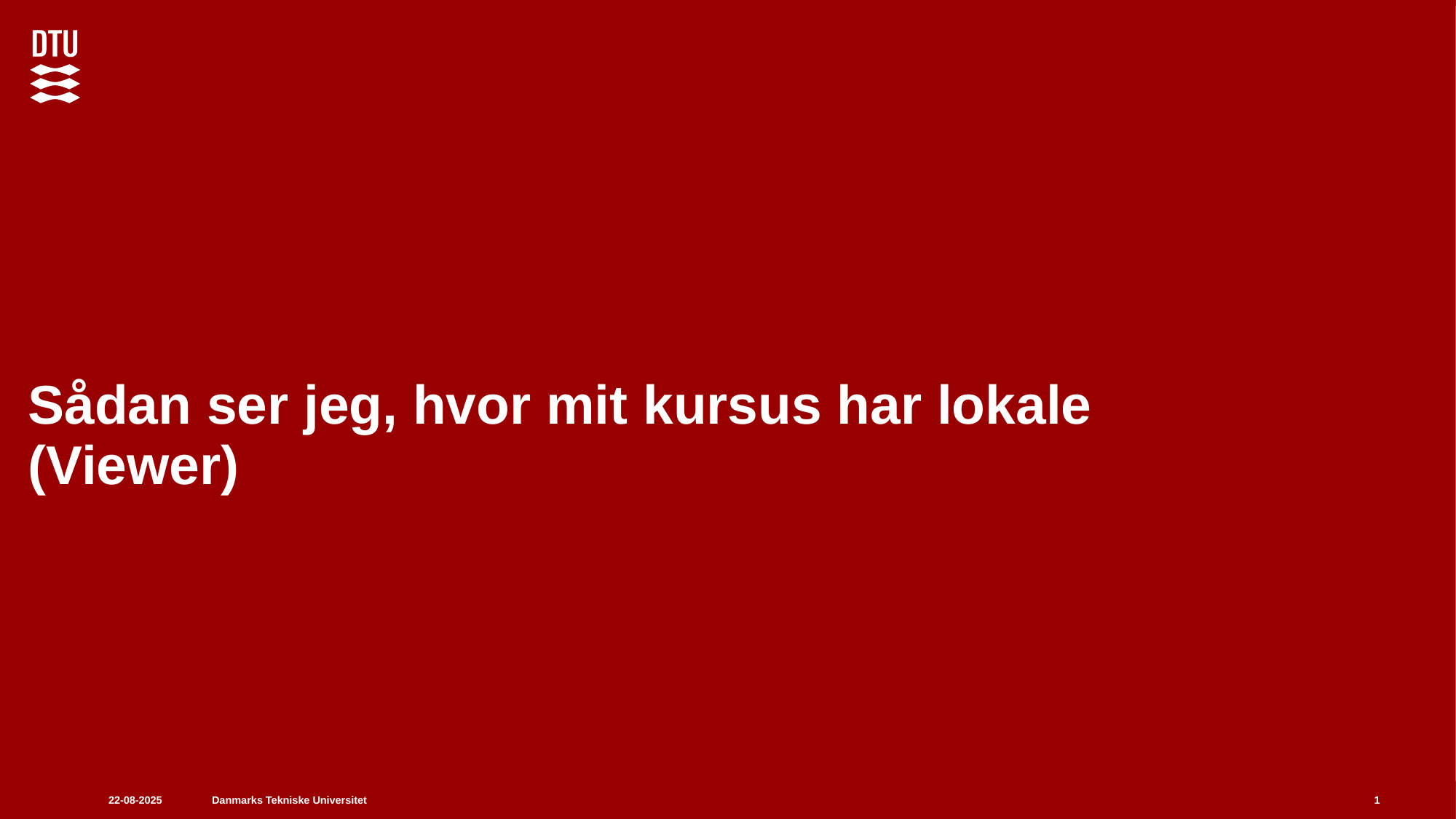

# Sådan ser jeg, hvor mit kursus har lokale (Viewer)
22-08-2025
1